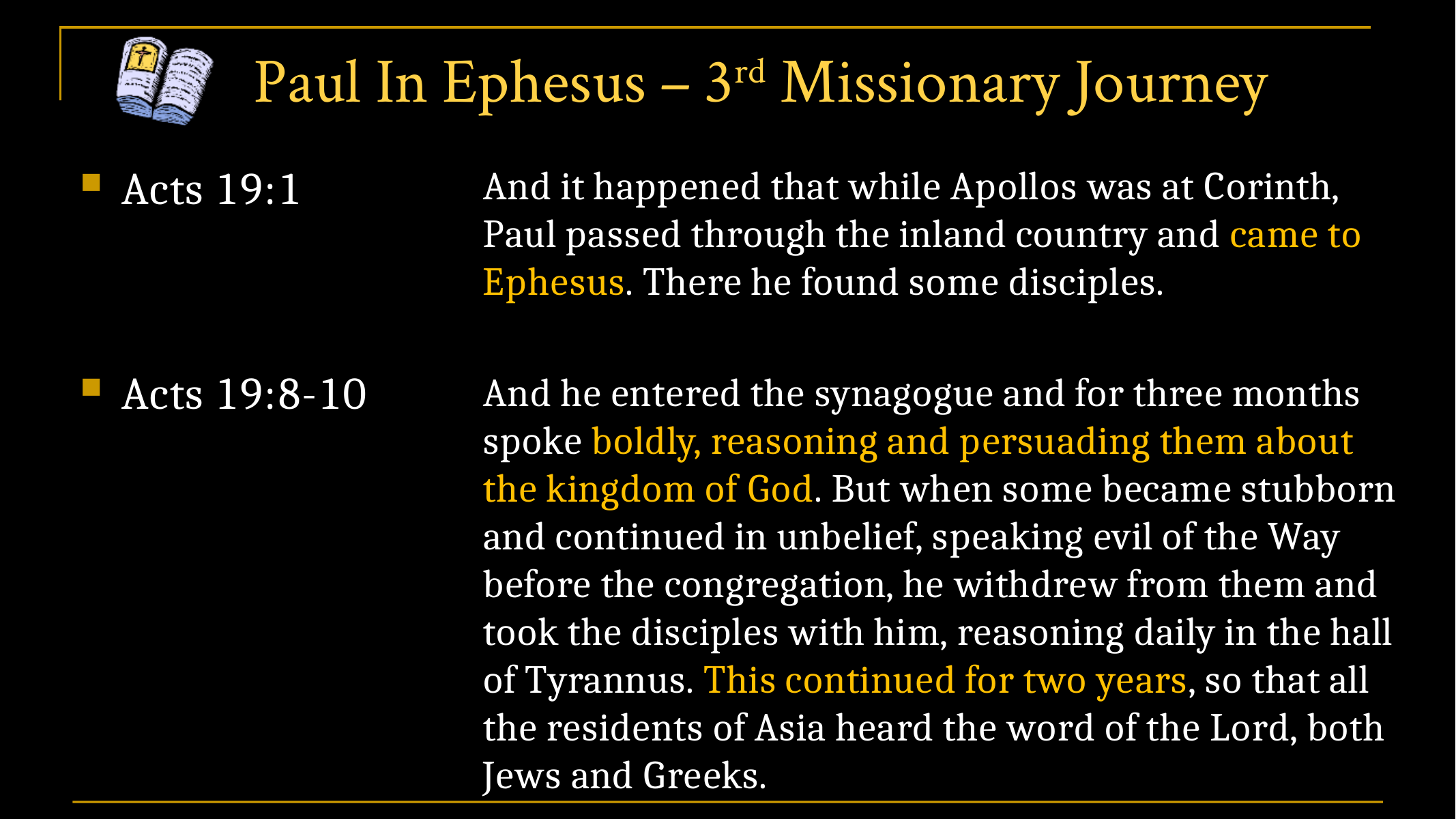

# Paul In Ephesus – 3rd Missionary Journey
Acts 19:1

And it happened that while Apollos was at Corinth, Paul passed through the inland country and came to Ephesus. There he found some disciples.

And he entered the synagogue and for three months spoke boldly, reasoning and persuading them about the kingdom of God. But when some became stubborn and continued in unbelief, speaking evil of the Way before the congregation, he withdrew from them and took the disciples with him, reasoning daily in the hall of Tyrannus. This continued for two years, so that all the residents of Asia heard the word of the Lord, both Jews and Greeks.

Acts 19:8-10